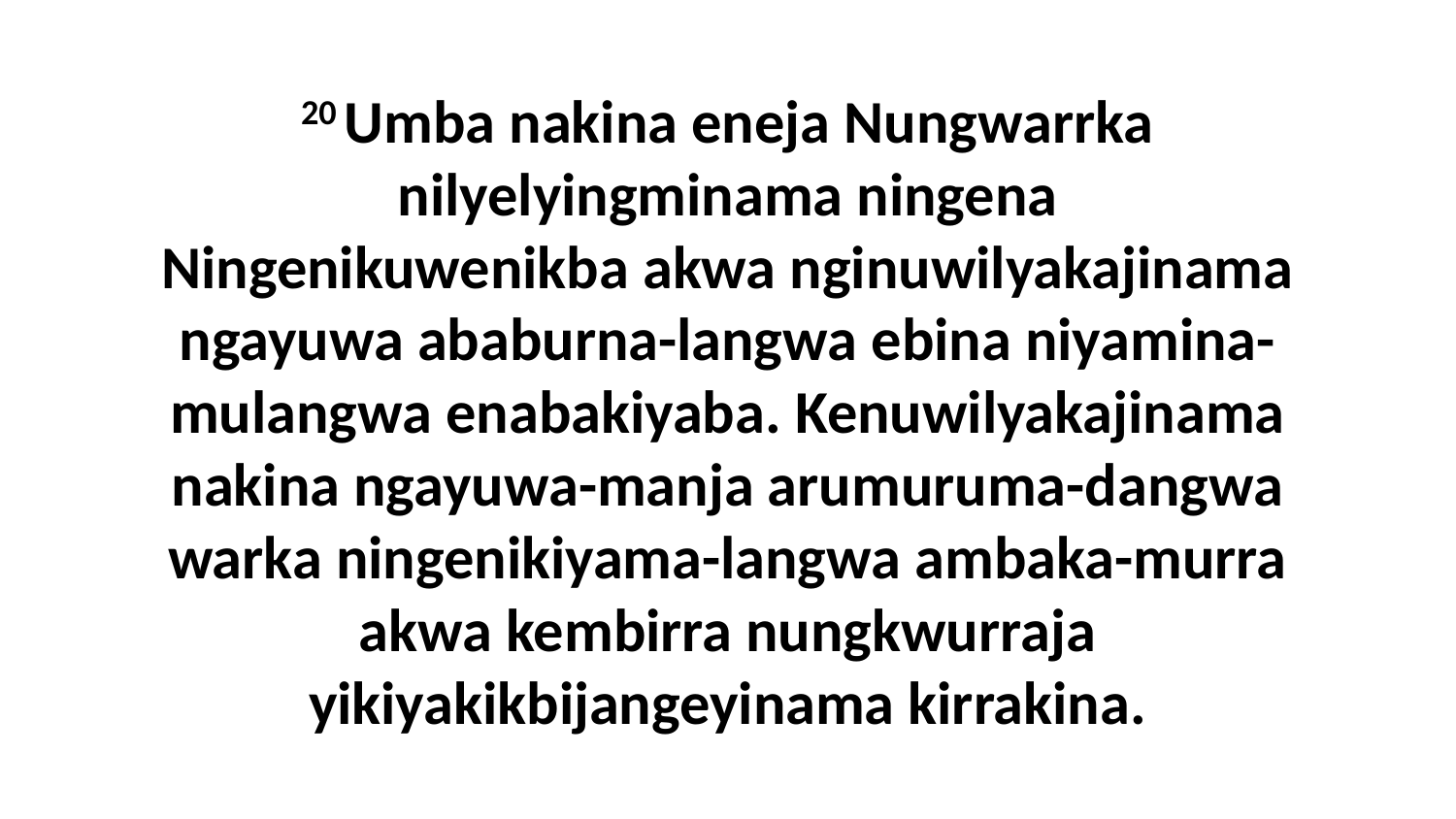

20 Umba nakina eneja Nungwarrka nilyelyingminama ningena Ningenikuwenikba akwa nginuwilyakajinama ngayuwa ababurna-langwa ebina niyamina-mulangwa enabakiyaba. Kenuwilyakajinama nakina ngayuwa-manja arumuruma-dangwa warka ningenikiyama-langwa ambaka-murra akwa kembirra nungkwurraja yikiyakikbijangeyinama kirrakina.